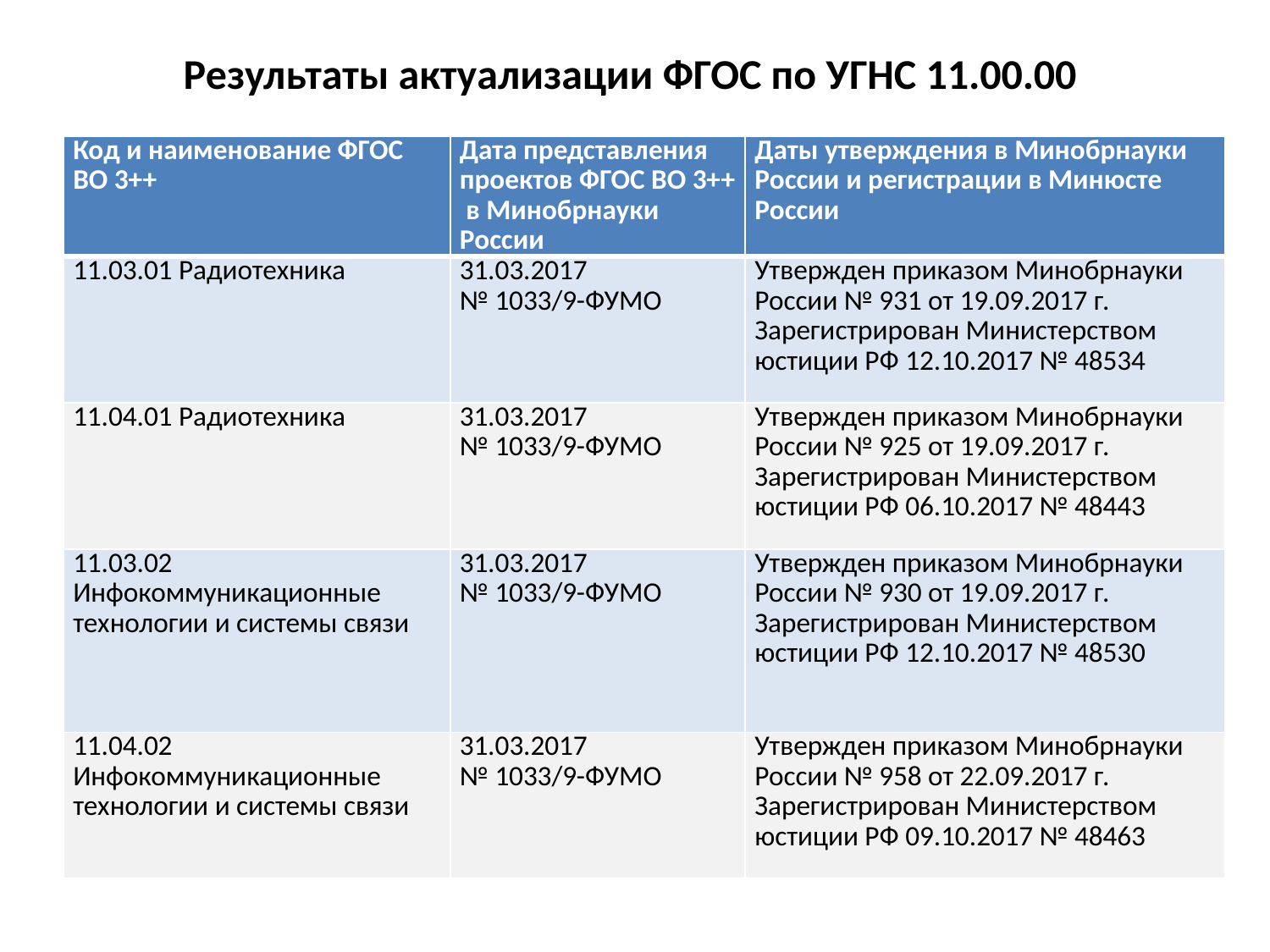

# Результаты актуализации ФГОС по УГНС 11.00.00
| Код и наименование ФГОС ВО 3++ | Дата представления проектов ФГОС ВО 3++ в Минобрнауки России | Даты утверждения в Минобрнауки России и регистрации в Минюсте России |
| --- | --- | --- |
| 11.03.01 Радиотехника | 31.03.2017 № 1033/9-ФУМО | Утвержден приказом Минобрнауки России № 931 от 19.09.2017 г. Зарегистрирован Министерством юстиции РФ 12.10.2017 № 48534 |
| 11.04.01 Радиотехника | 31.03.2017 № 1033/9-ФУМО | Утвержден приказом Минобрнауки России № 925 от 19.09.2017 г. Зарегистрирован Министерством юстиции РФ 06.10.2017 № 48443 |
| 11.03.02 Инфокоммуникационные технологии и системы связи | 31.03.2017 № 1033/9-ФУМО | Утвержден приказом Минобрнауки России № 930 от 19.09.2017 г. Зарегистрирован Министерством юстиции РФ 12.10.2017 № 48530 |
| 11.04.02 Инфокоммуникационные технологии и системы связи | 31.03.2017 № 1033/9-ФУМО | Утвержден приказом Минобрнауки России № 958 от 22.09.2017 г. Зарегистрирован Министерством юстиции РФ 09.10.2017 № 48463 |